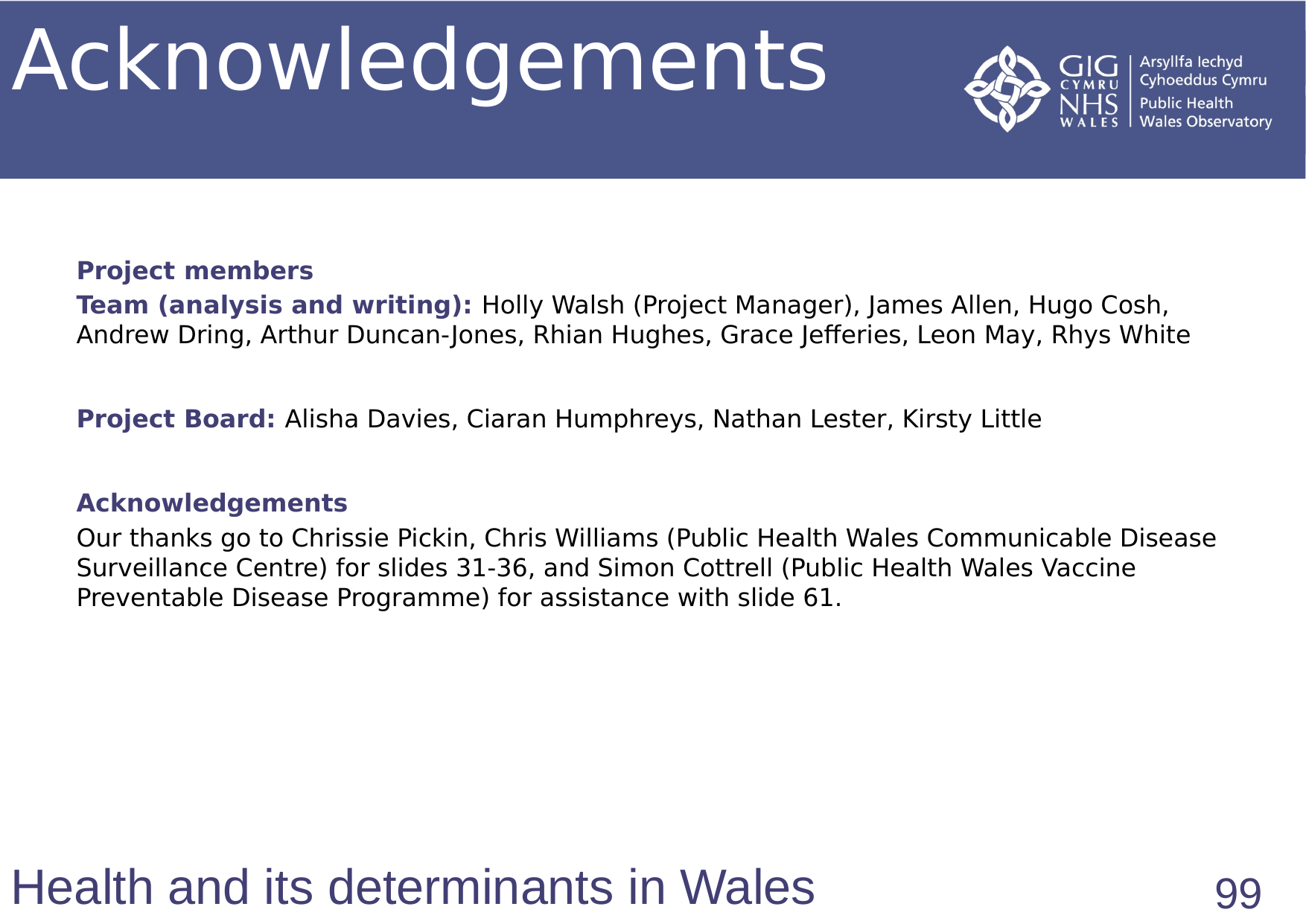

Acknowledgements
Project members
Team (analysis and writing): Holly Walsh (Project Manager), James Allen, Hugo Cosh, Andrew Dring, Arthur Duncan-Jones, Rhian Hughes, Grace Jefferies, Leon May, Rhys White

Project Board: Alisha Davies, Ciaran Humphreys, Nathan Lester, Kirsty Little

Acknowledgements
Our thanks go to Chrissie Pickin, Chris Williams (Public Health Wales Communicable Disease Surveillance Centre) for slides 31-36, and Simon Cottrell (Public Health Wales Vaccine Preventable Disease Programme) for assistance with slide 61.
Health and its determinants in Wales
99